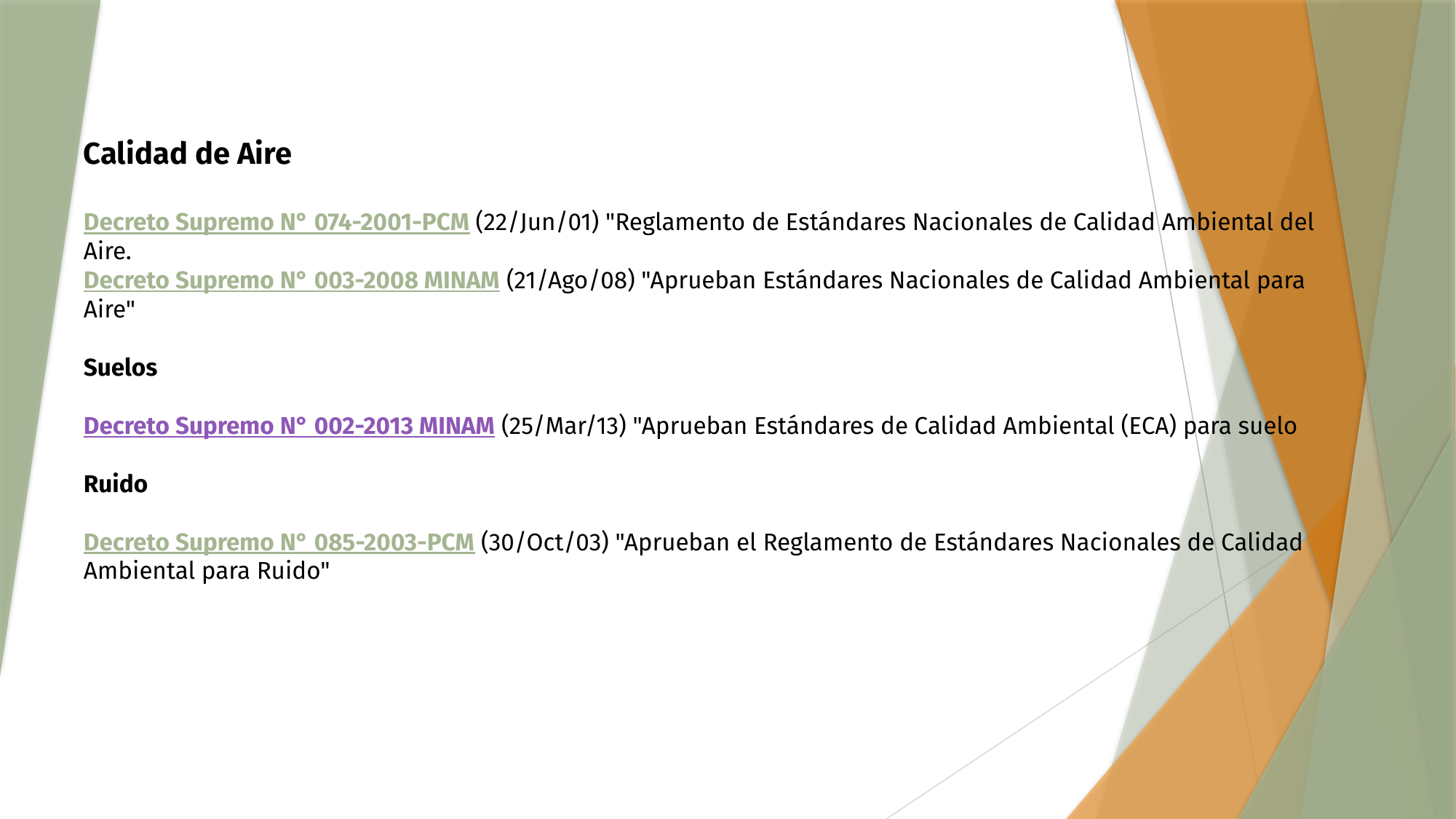

# Calidad de Aire Decreto Supremo N° 074-2001-PCM (22/Jun/01) "Reglamento de Estándares Nacionales de Calidad Ambiental del Aire. Decreto Supremo N° 003-2008 MINAM (21/Ago/08) "Aprueban Estándares Nacionales de Calidad Ambiental para Aire"   Suelos Decreto Supremo N° 002-2013 MINAM (25/Mar/13) "Aprueban Estándares de Calidad Ambiental (ECA) para suelo Ruido Decreto Supremo N° 085-2003-PCM (30/Oct/03) "Aprueban el Reglamento de Estándares Nacionales de Calidad Ambiental para Ruido"